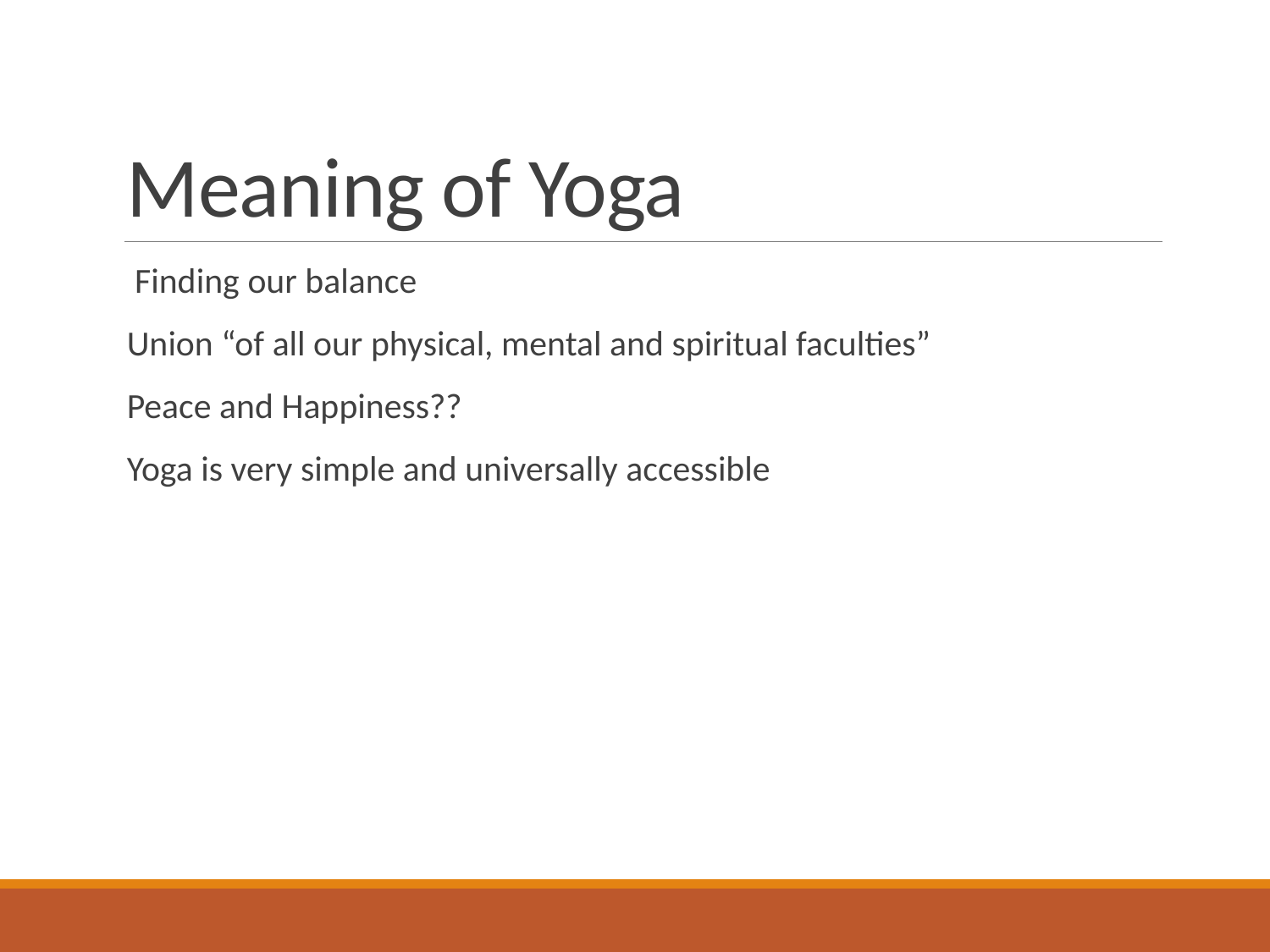

# Meaning of Yoga
 Finding our balance
Union “of all our physical, mental and spiritual faculties”
Peace and Happiness??
Yoga is very simple and universally accessible